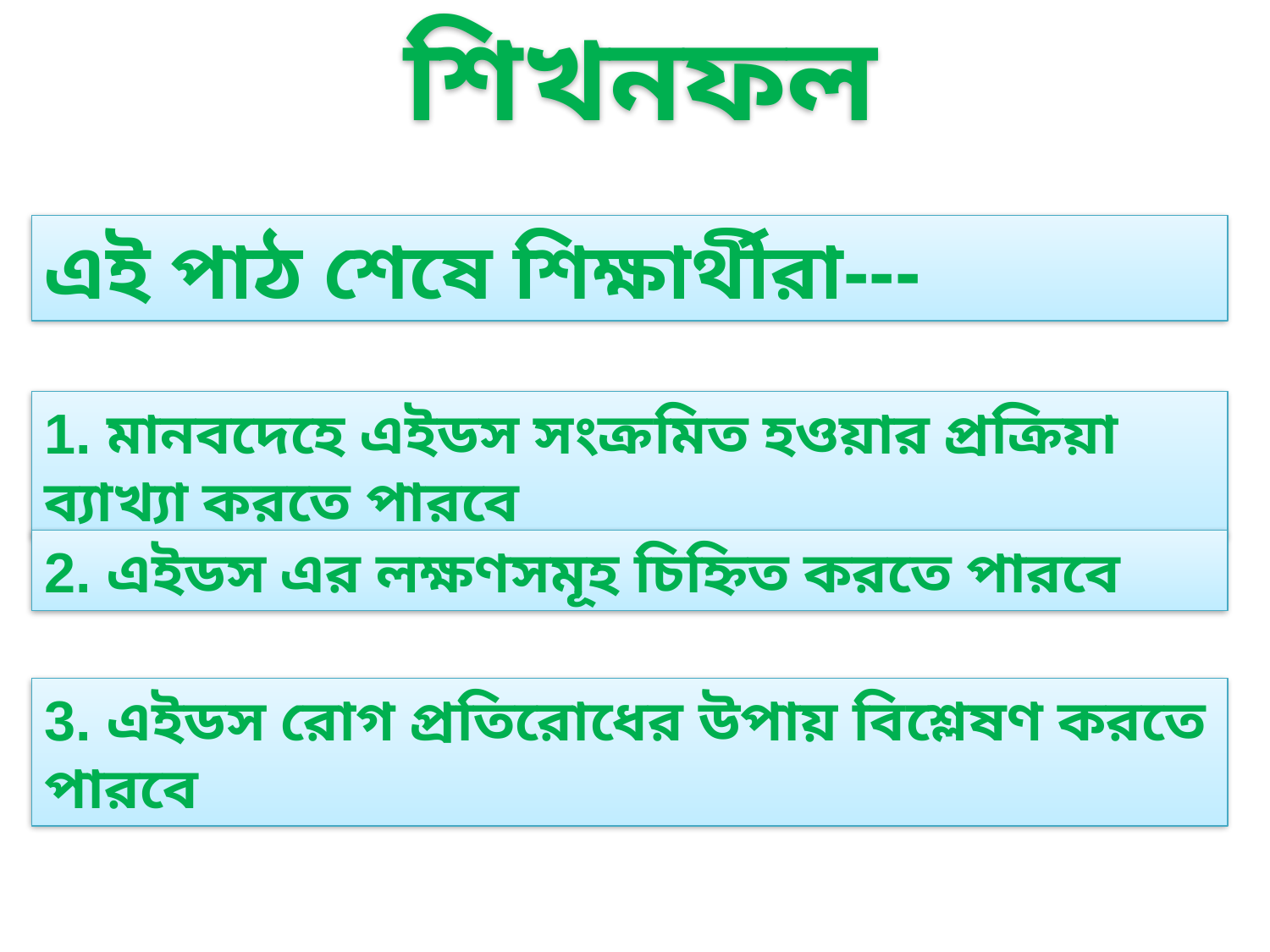

শিখনফল
এই পাঠ শেষে শিক্ষার্থীরা---
1. মানবদেহে এইডস সংক্রমিত হওয়ার প্রক্রিয়া ব্যাখ্যা করতে পারবে
2. এইডস এর লক্ষণসমূহ চিহ্নিত করতে পারবে
3. এইডস রোগ প্রতিরোধের উপায় বিশ্লেষণ করতে পারবে